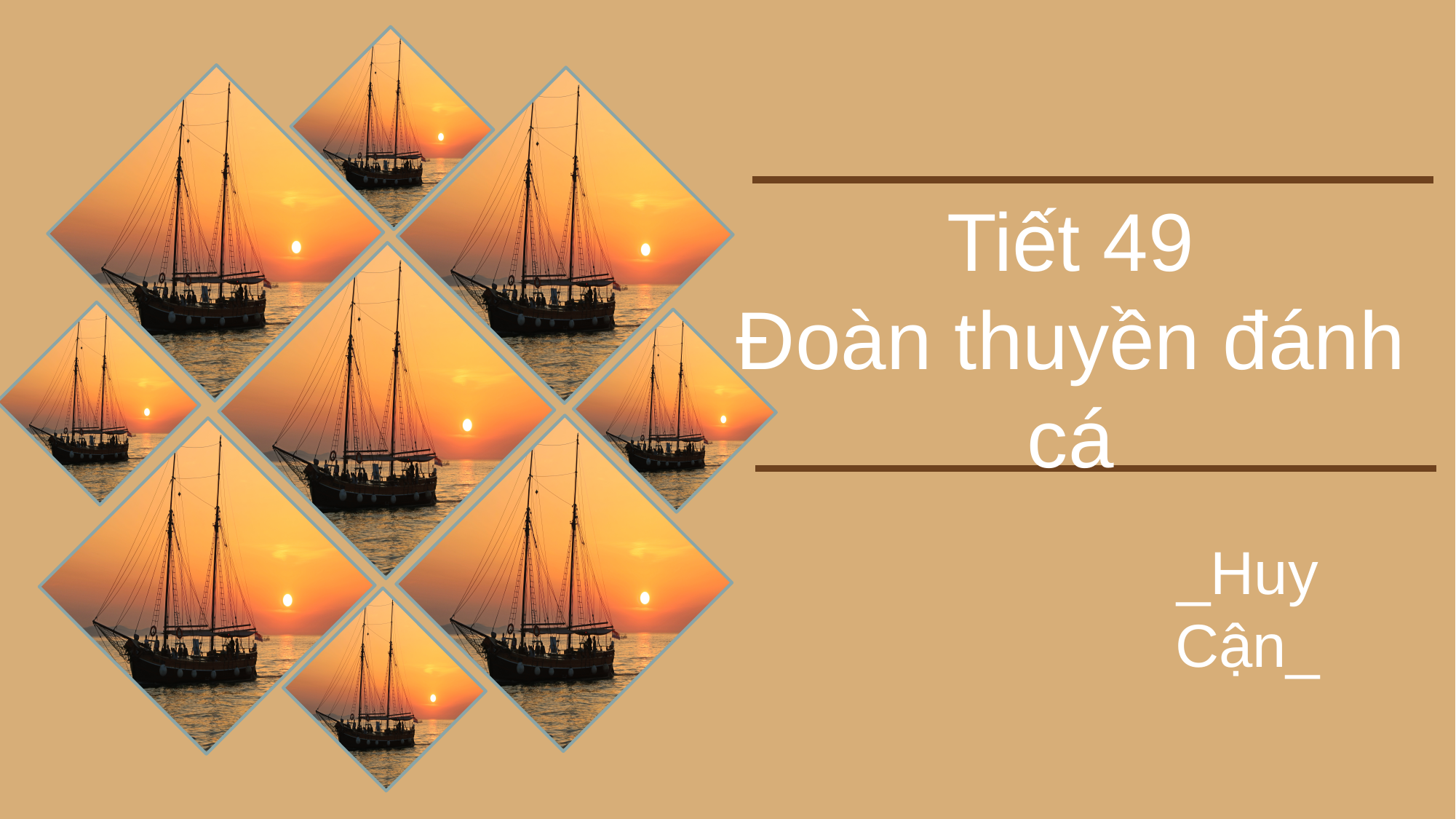

Tiết 49
Đoàn thuyền đánh cá
_Huy Cận_